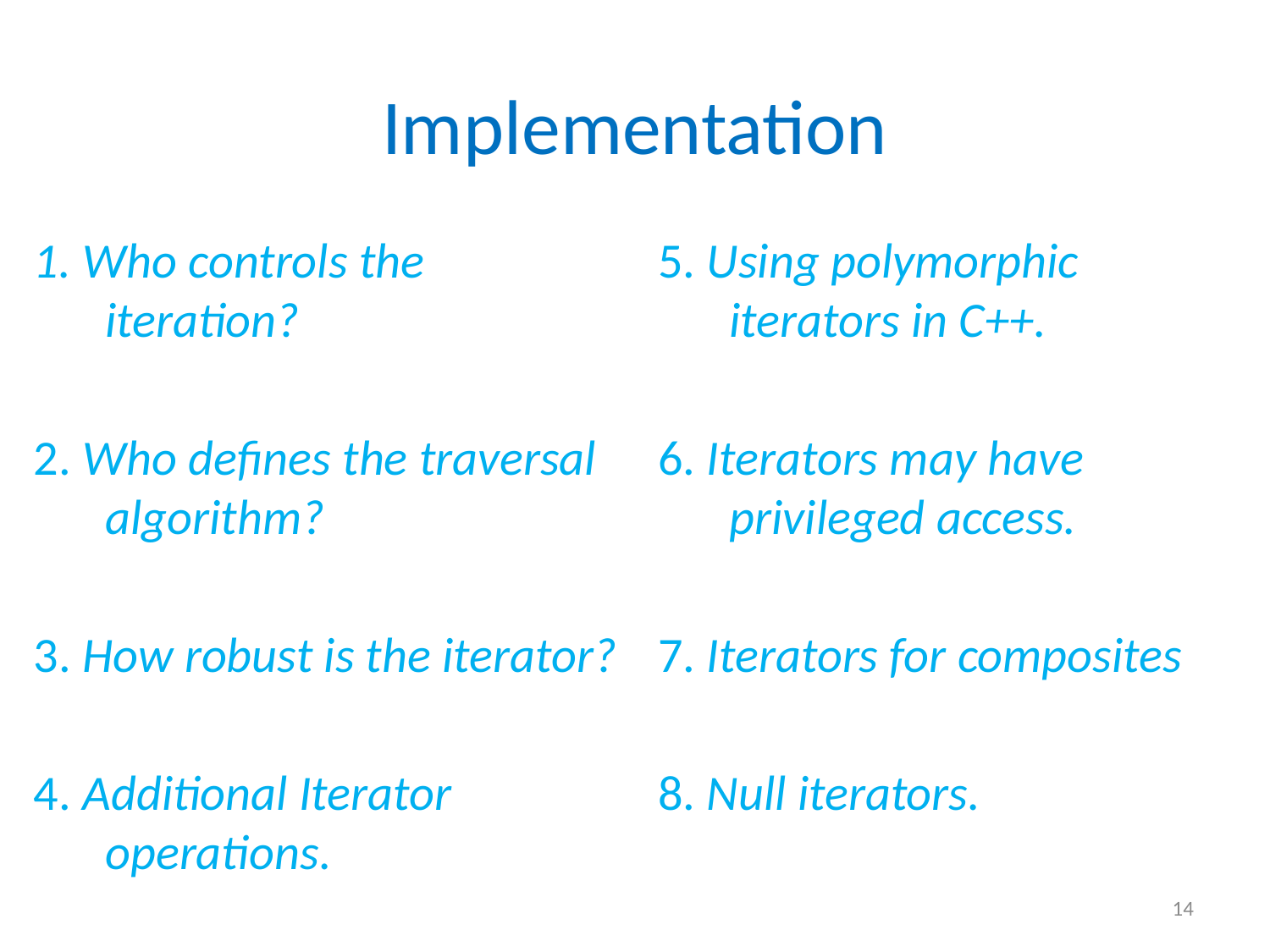

# Implementation
1. Who controls the iteration?

2. Who defines the traversal algorithm?

3. How robust is the iterator?

4. Additional Iterator operations.

5. Using polymorphic iterators in C++.

6. Iterators may have privileged access.

7. Iterators for composites

8. Null iterators.

14